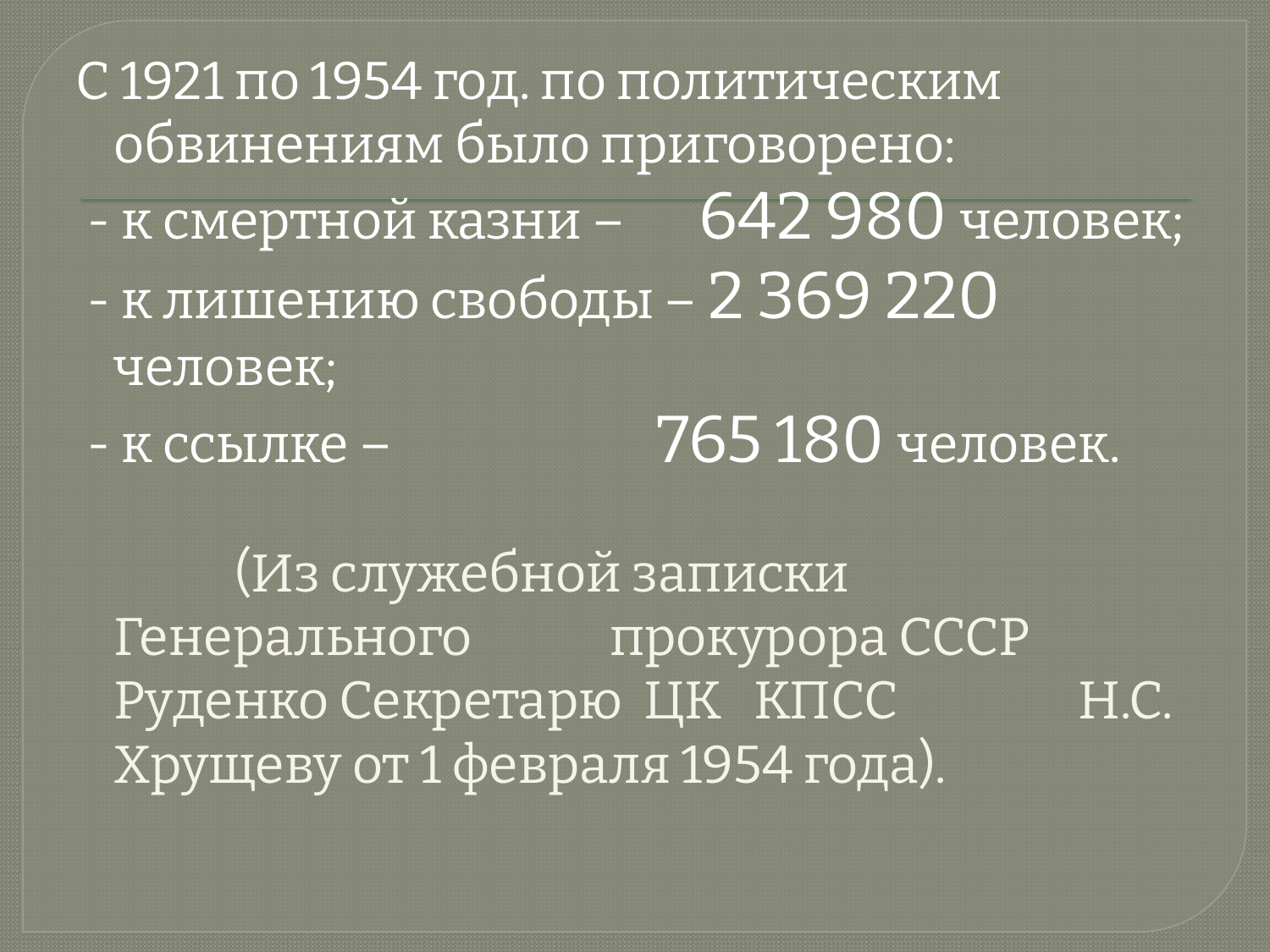

С 1921 по 1954 год. по политическим обвинениям было приговорено:
 - к смертной казни –       642 980 человек;
 - к лишению свободы – 2 369 220 человек;
 - к ссылке –                         765 180 человек.

               (Из служебной записки Генерального             прокурора СССР Руденко Секретарю  ЦК   КПСС                 Н.С. Хрущеву от 1 февраля 1954 года).